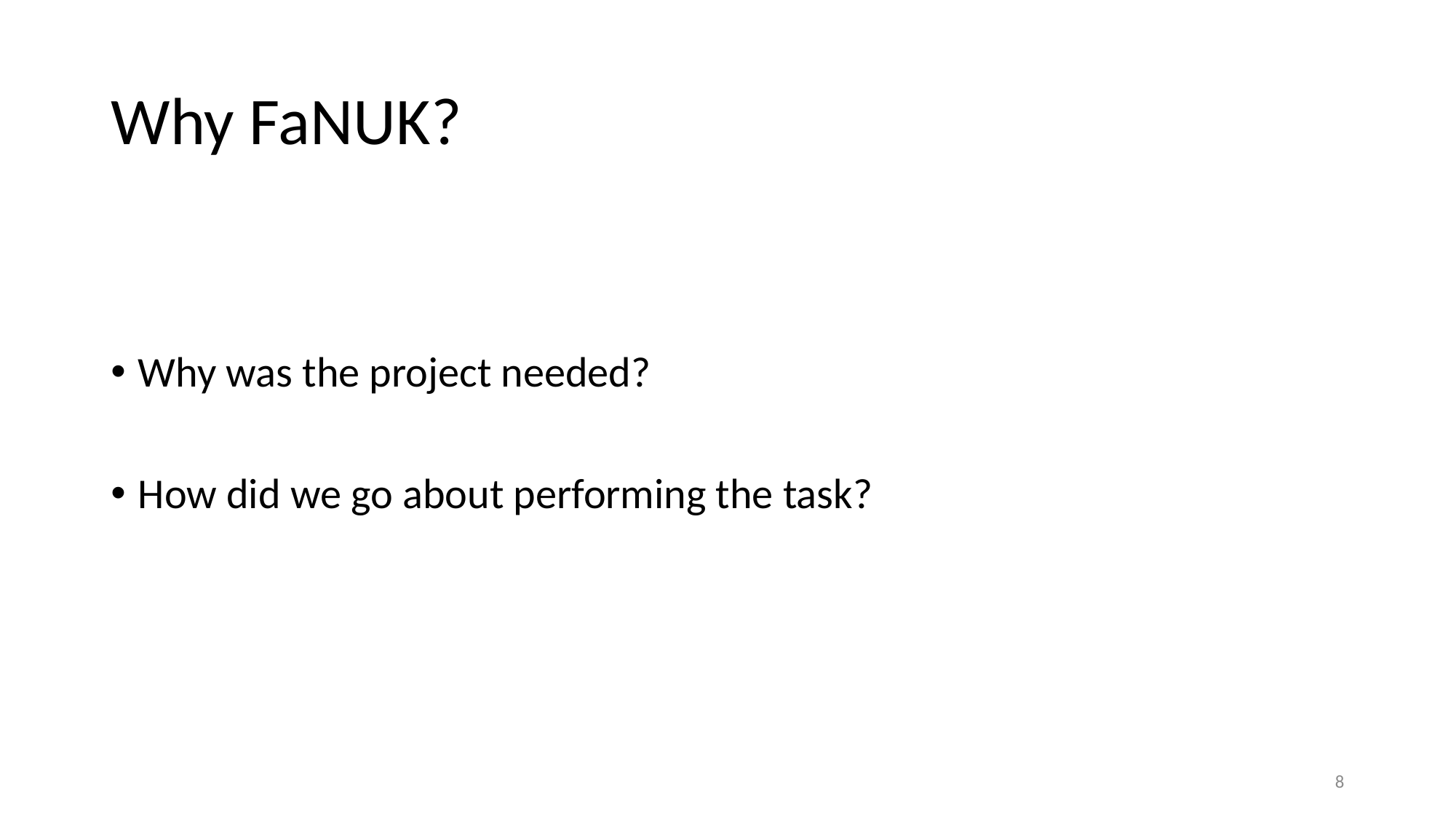

# Why FaNUK?

Why was the project needed?

How did we go about performing the task?

8